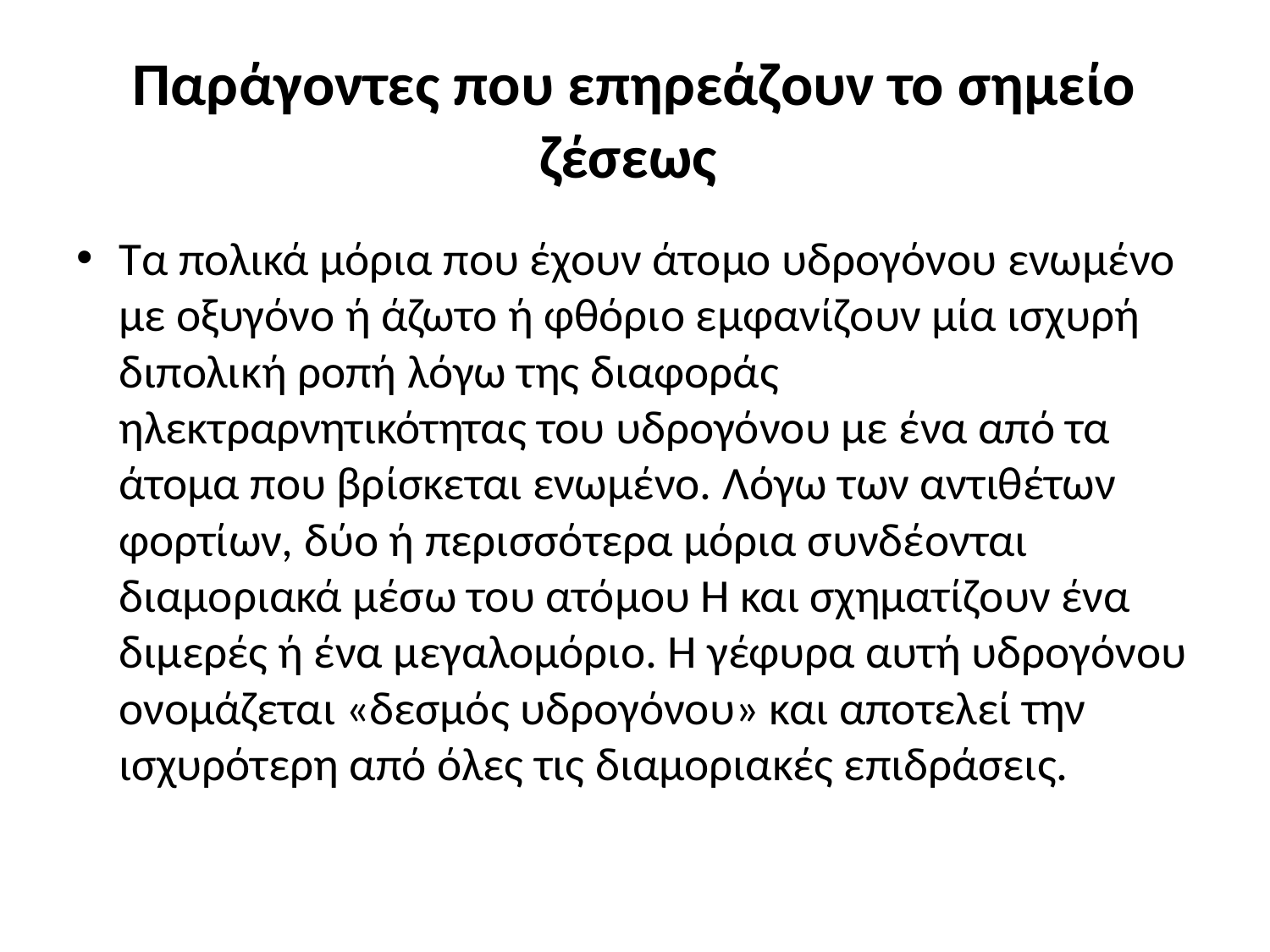

# Παράγοντες που επηρεάζουν το σημείο ζέσεως
Τα πολικά μόρια που έχουν άτομο υδρογόνου ενωμένο με οξυγόνο ή άζωτο ή φθόριο εμφανίζουν μία ισχυρή διπολική ροπή λόγω της διαφοράς ηλεκτραρνητικότητας του υδρογόνου με ένα από τα άτομα που βρίσκεται ενωμένο. Λόγω των αντιθέτων φορτίων, δύο ή περισσότερα μόρια συνδέονται διαμοριακά μέσω του ατόμου Η και σχηματίζουν ένα διμερές ή ένα μεγαλομόριο. Η γέφυρα αυτή υδρογόνου ονομάζεται «δεσμός υδρογόνου» και αποτελεί την ισχυρότερη από όλες τις διαμοριακές επιδράσεις.